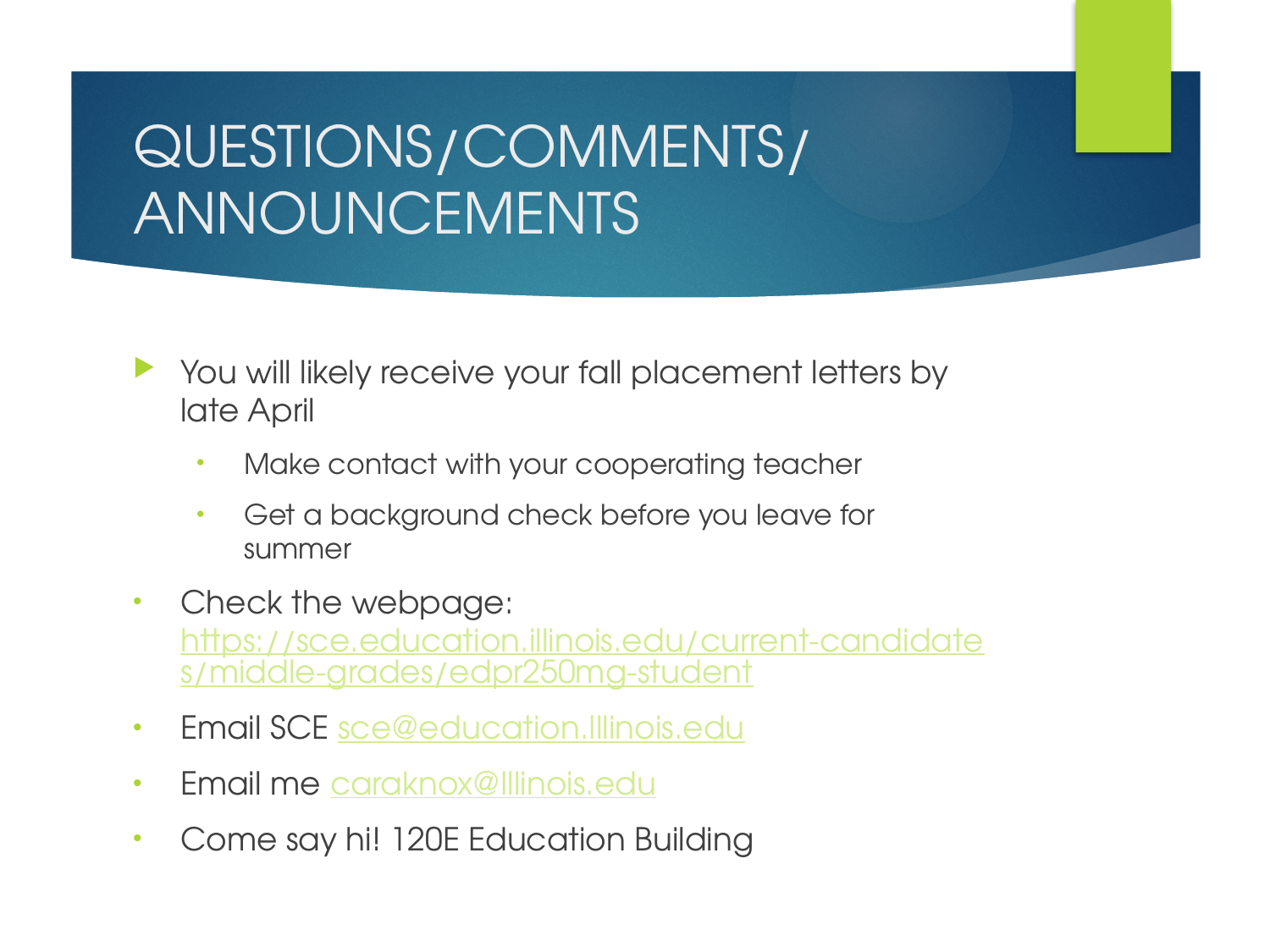

# QUESTIONS/COMMENTS/ ANNOUNCEMENTS
You will likely receive your fall placement letters by late April
Make contact with your cooperating teacher
Get a background check before you leave for summer
Check the webpage: https://sce.education.illinois.edu/current-candidates/middle-grades/edpr250mg-student
Email SCE sce@education.Illinois.edu
Email me caraknox@Illinois.edu
Come say hi! 120E Education Building